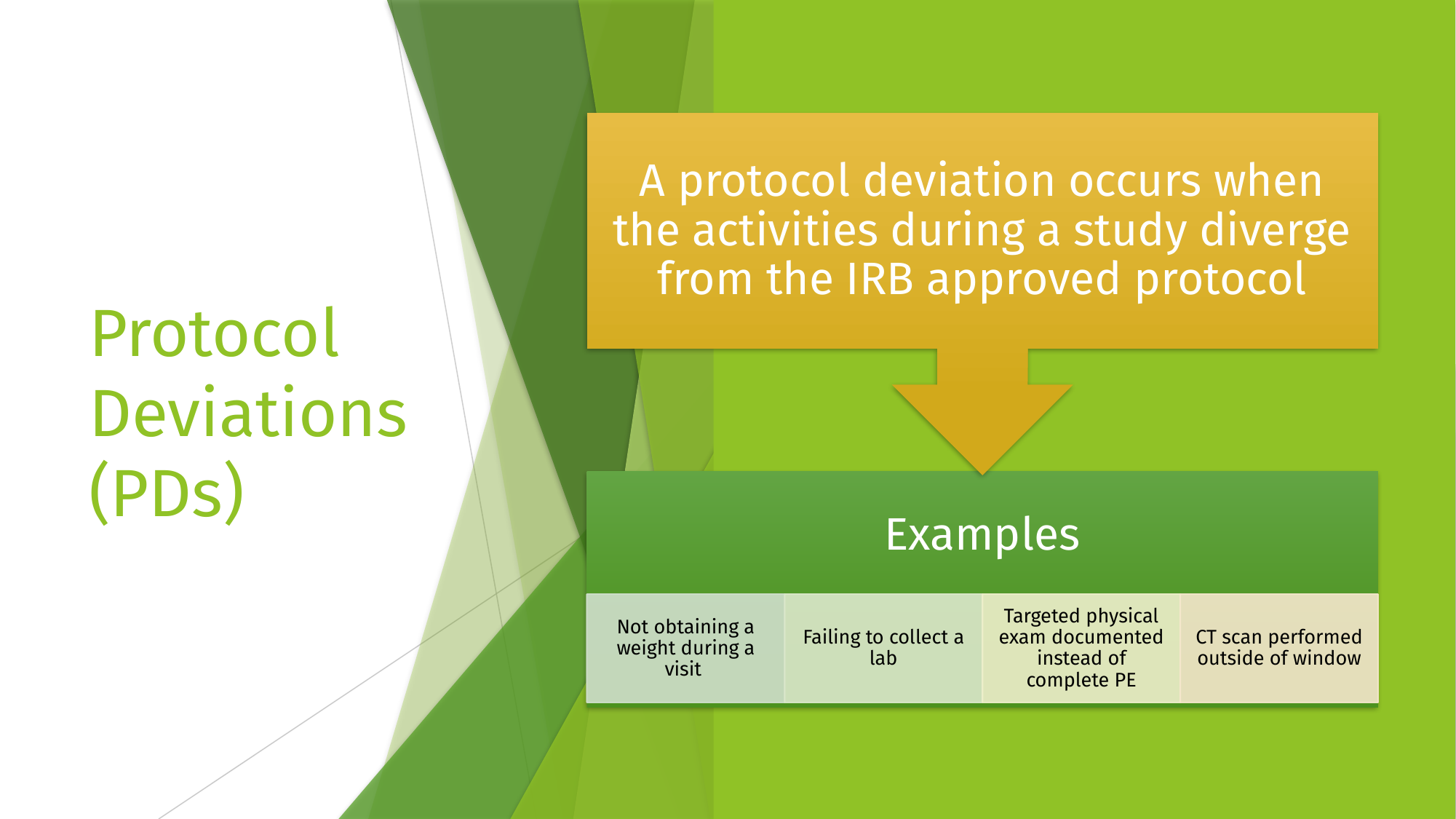

Examples
Not obtaining a weight during a visit
Failing to collect a lab
Targeted physical exam documented instead of complete PE
CT scan performed outside of window
A protocol deviation occurs when the activities during a study diverge from the IRB approved protocol
# Protocol Deviations (PDs)